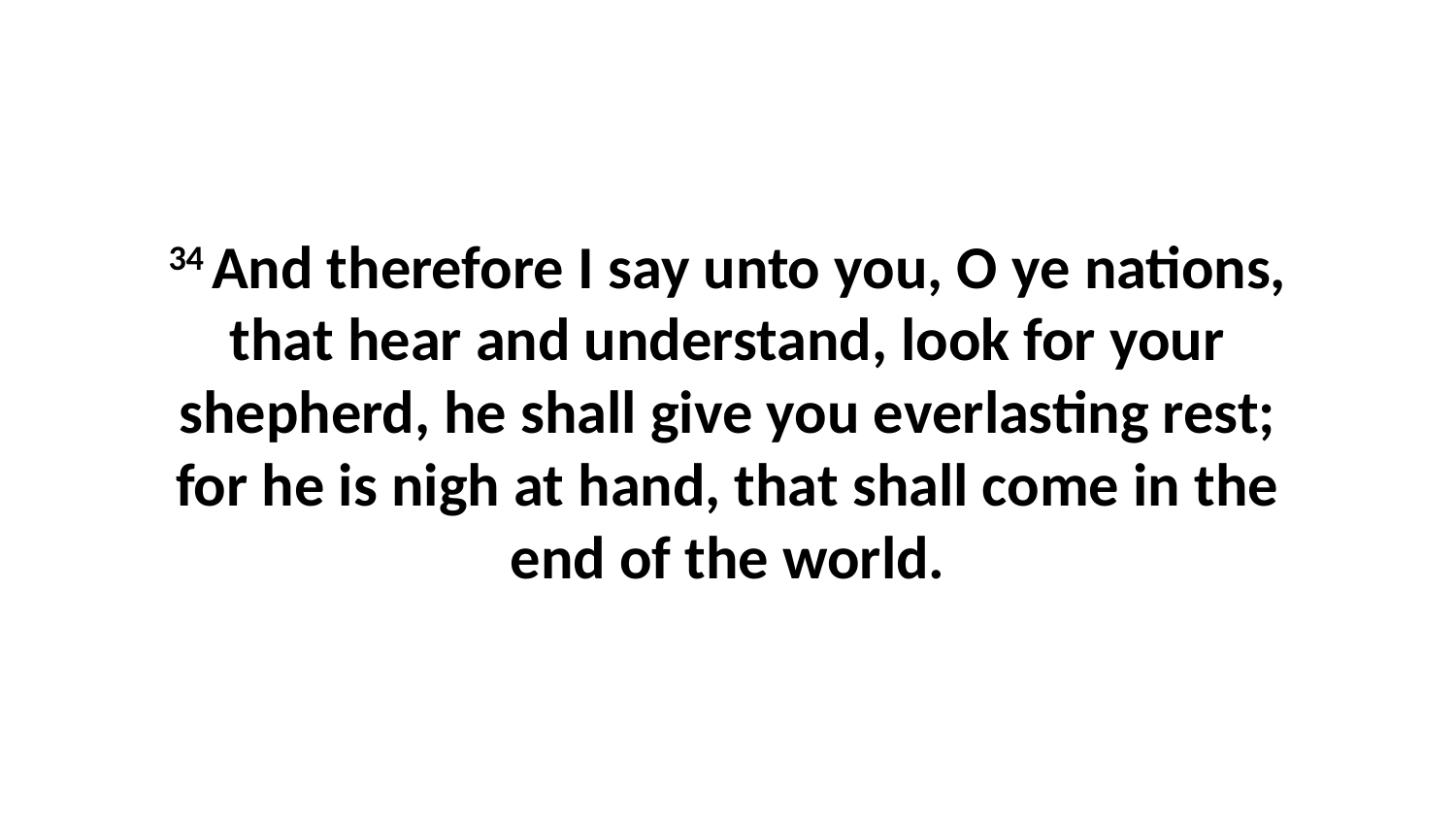

34 And therefore I say unto you, O ye nations, that hear and understand, look for your shepherd, he shall give you everlasting rest; for he is nigh at hand, that shall come in the end of the world.